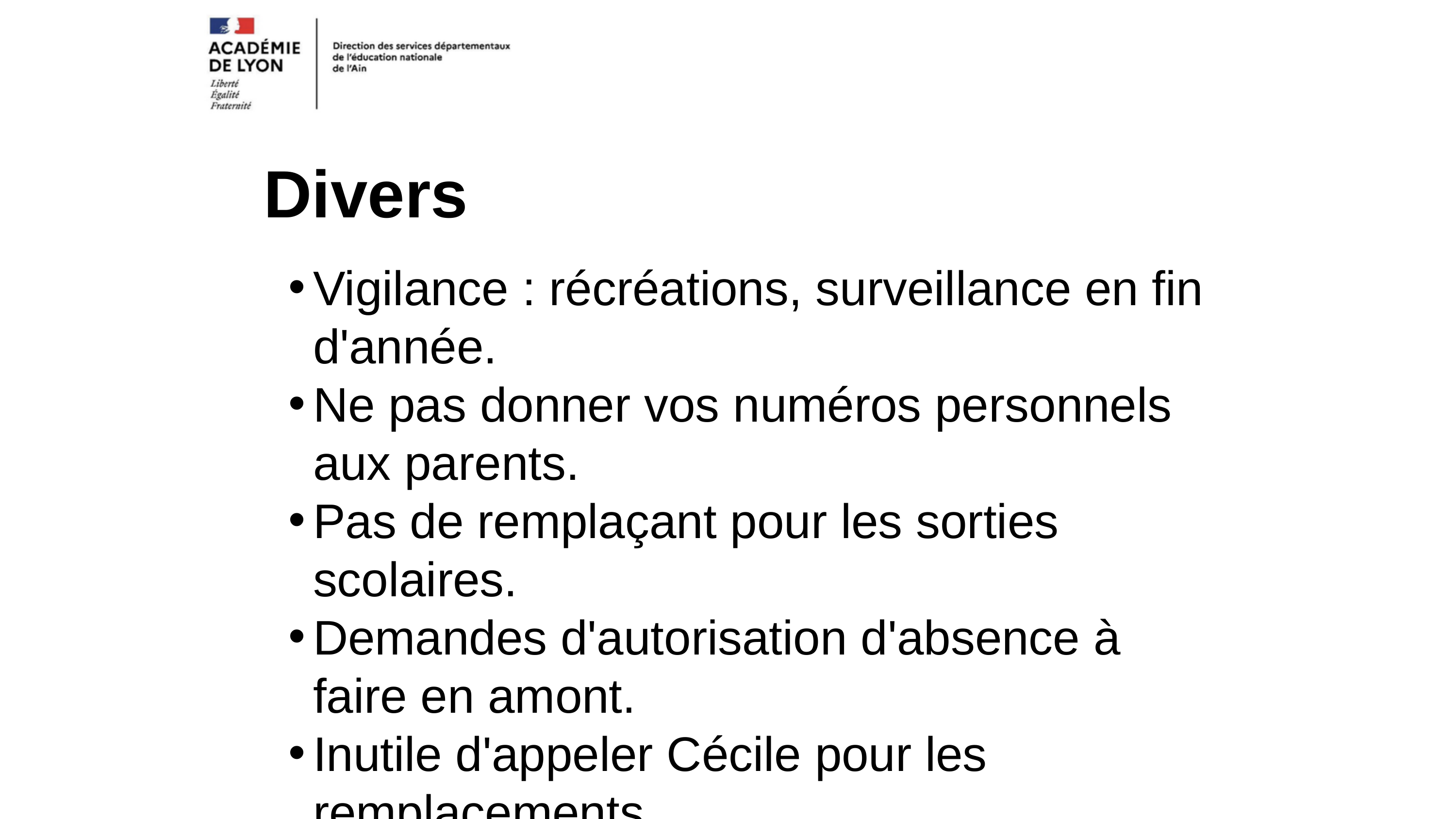

Divers
Vigilance : récréations, surveillance en fin d'année.
Ne pas donner vos numéros personnels aux parents.
Pas de remplaçant pour les sorties scolaires.
Demandes d'autorisation d'absence à faire en amont.
Inutile d'appeler Cécile pour les remplacements.